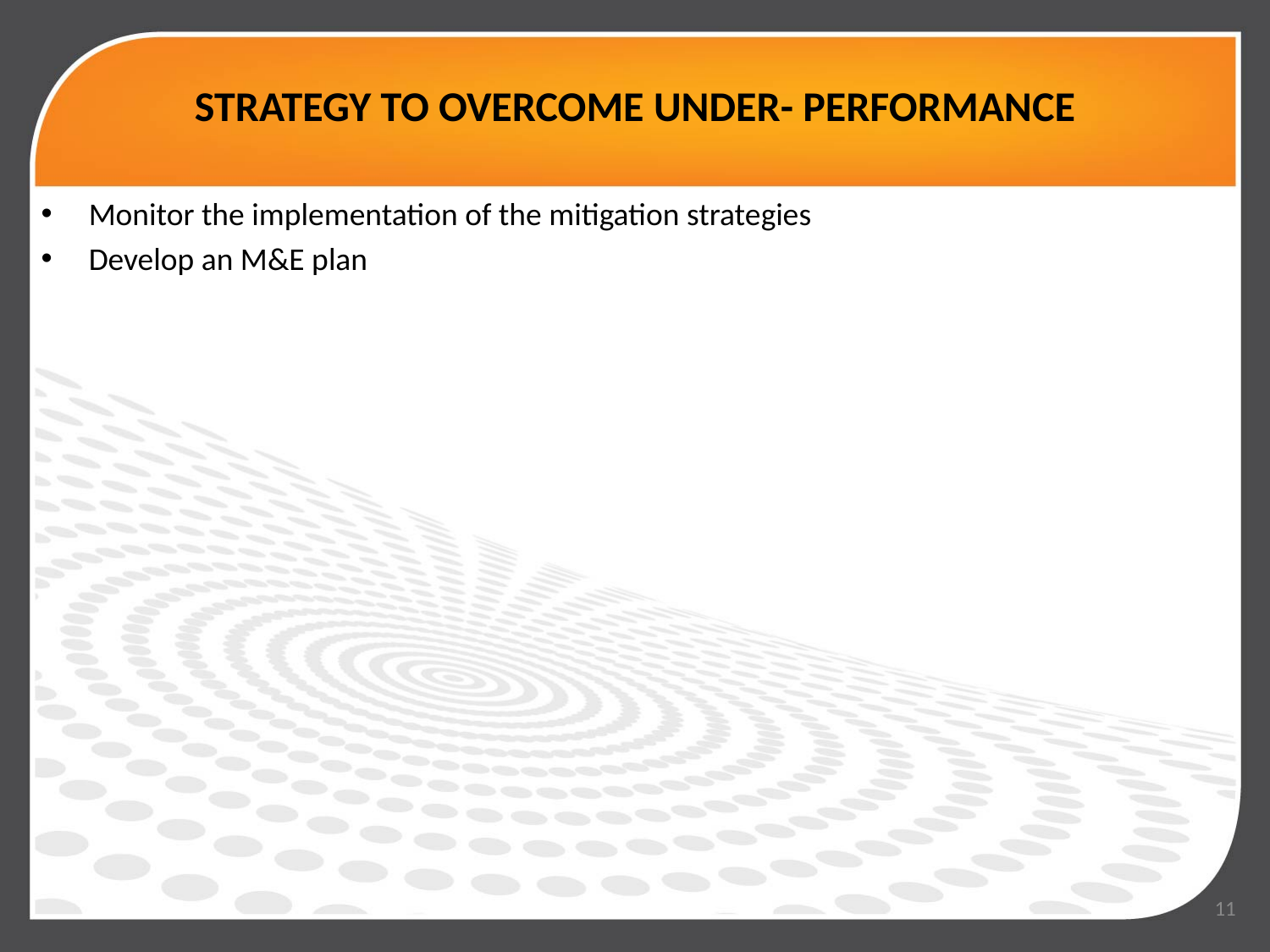

# STRATEGY TO OVERCOME UNDER- PERFORMANCE
Monitor the implementation of the mitigation strategies
Develop an M&E plan
11